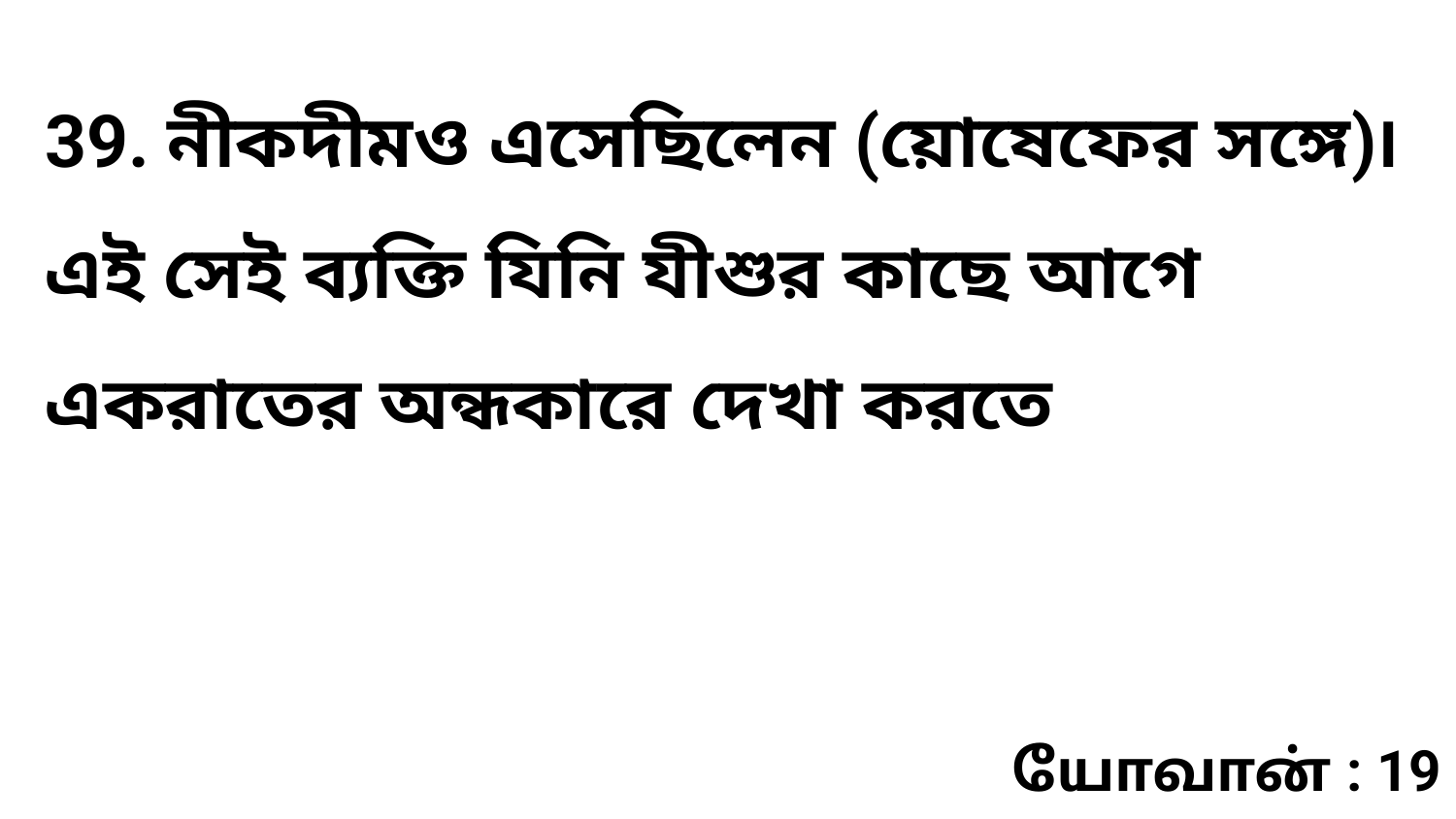

39. নীকদীমও এসেছিলেন (য়োষেফের সঙ্গে)৷ এই সেই ব্যক্তি যিনি যীশুর কাছে আগে একরাতের অন্ধকারে দেখা করতে
யோவான் : 19